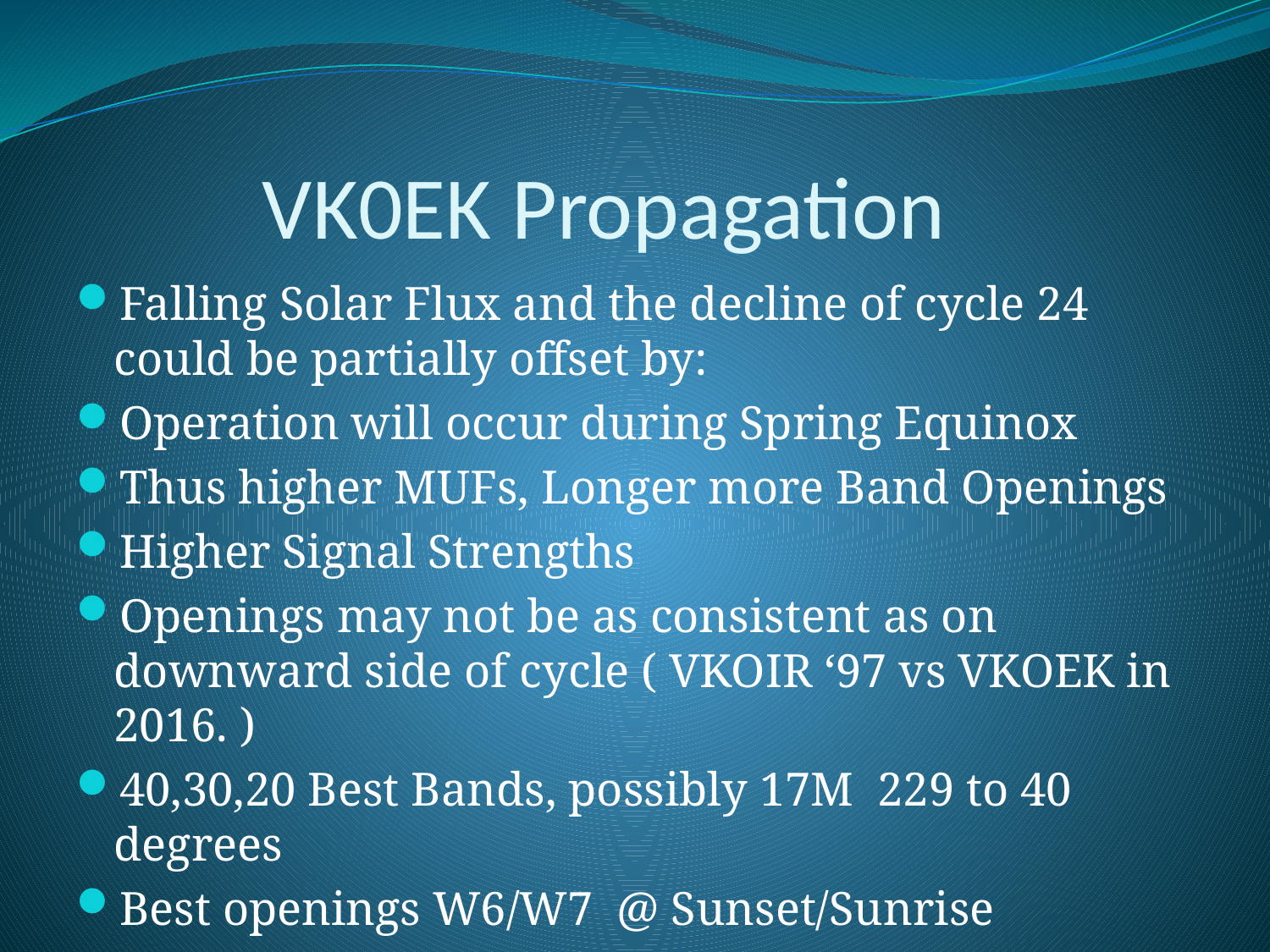

# VK0EK Propagation
Falling Solar Flux and the decline of cycle 24 could be partially offset by:
Operation will occur during Spring Equinox
Thus higher MUFs, Longer more Band Openings
Higher Signal Strengths
Openings may not be as consistent as on downward side of cycle ( VKOIR ‘97 vs VKOEK in 2016. )
40,30,20 Best Bands, possibly 17M  229 to 40 degrees
Best openings W6/W7  @ Sunset/Sunrise